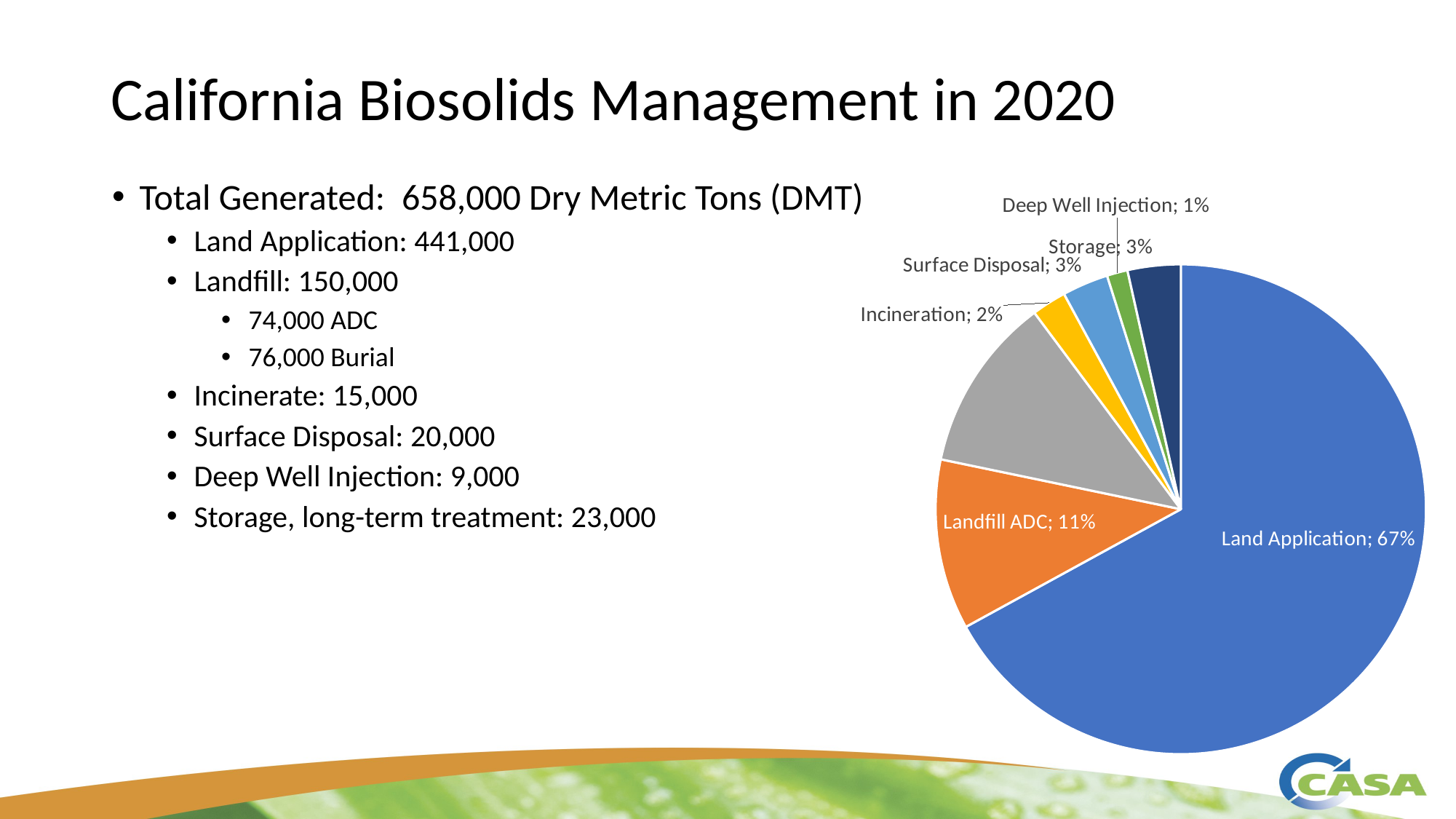

# California Biosolids Management in 2020

### Chart

| Category | 2021 Biosolids (658,000 DMT) |
|---|---|
| Land Application | 0.6702127659574468 |
| Landfill ADC | 0.11246200607902736 |
| Landfill Disposal | 0.11550151975683891 |
| Incineration | 0.022796352583586626 |
| Surface Disposal | 0.030395136778115502 |
| Deep Well Injection | 0.013677811550151976 |
| Storage | 0.034954407294832825 |
Total Generated:  658,000 Dry Metric Tons (DMT)
Land Application: 441,000
Landfill: 150,000
74,000 ADC
76,000 Burial
Incinerate: 15,000
Surface Disposal: 20,000
Deep Well Injection: 9,000
Storage, long-term treatment: 23,000